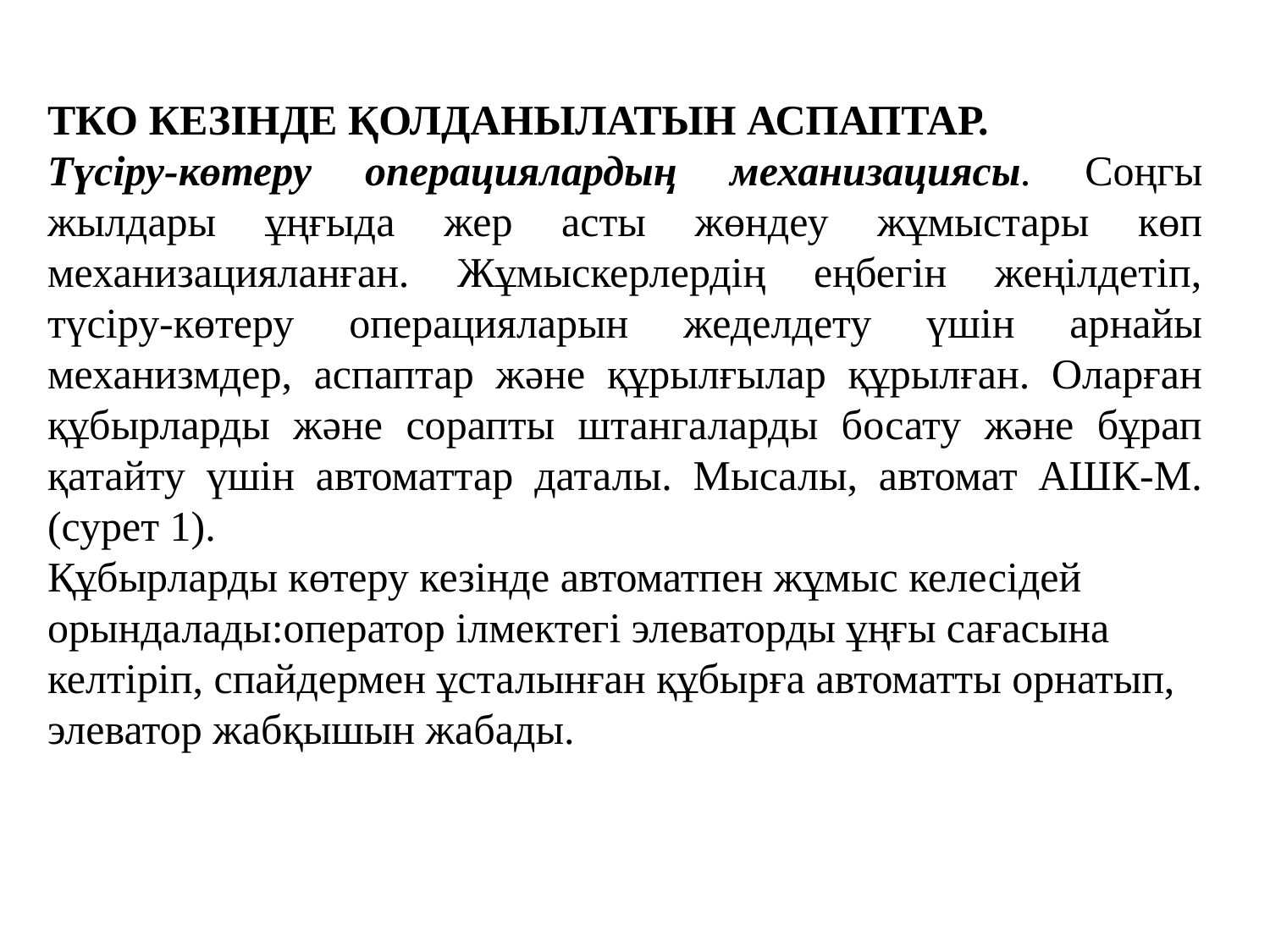

ТКО КЕЗІНДЕ ҚОЛДАНЫЛАТЫН АСПАПТАР.
Түсіру-көтеру операциялардың механизациясы. Соңгы жылдары ұңғыда жер асты жөндеу жұмыстары көп механизацияланған. Жұмыскерлердің еңбегін жеңілдетіп, түсіру-көтеру операцияларын жеделдету үшін арнайы механизмдер, аспаптар және құрылғылар құрылған. Оларған құбырларды және сорапты штангаларды босату және бұрап қатайту үшін автоматтар даталы. Мысалы, автомат АШК-М. (сурет 1).
Құбырларды көтеру кезінде автоматпен жұмыс келесідей орындалады:оператор ілмектегі элеваторды ұңғы сағасына келтіріп, спайдермен ұсталынған құбырға автоматты орнатып, элеватор жабқышын жабады.